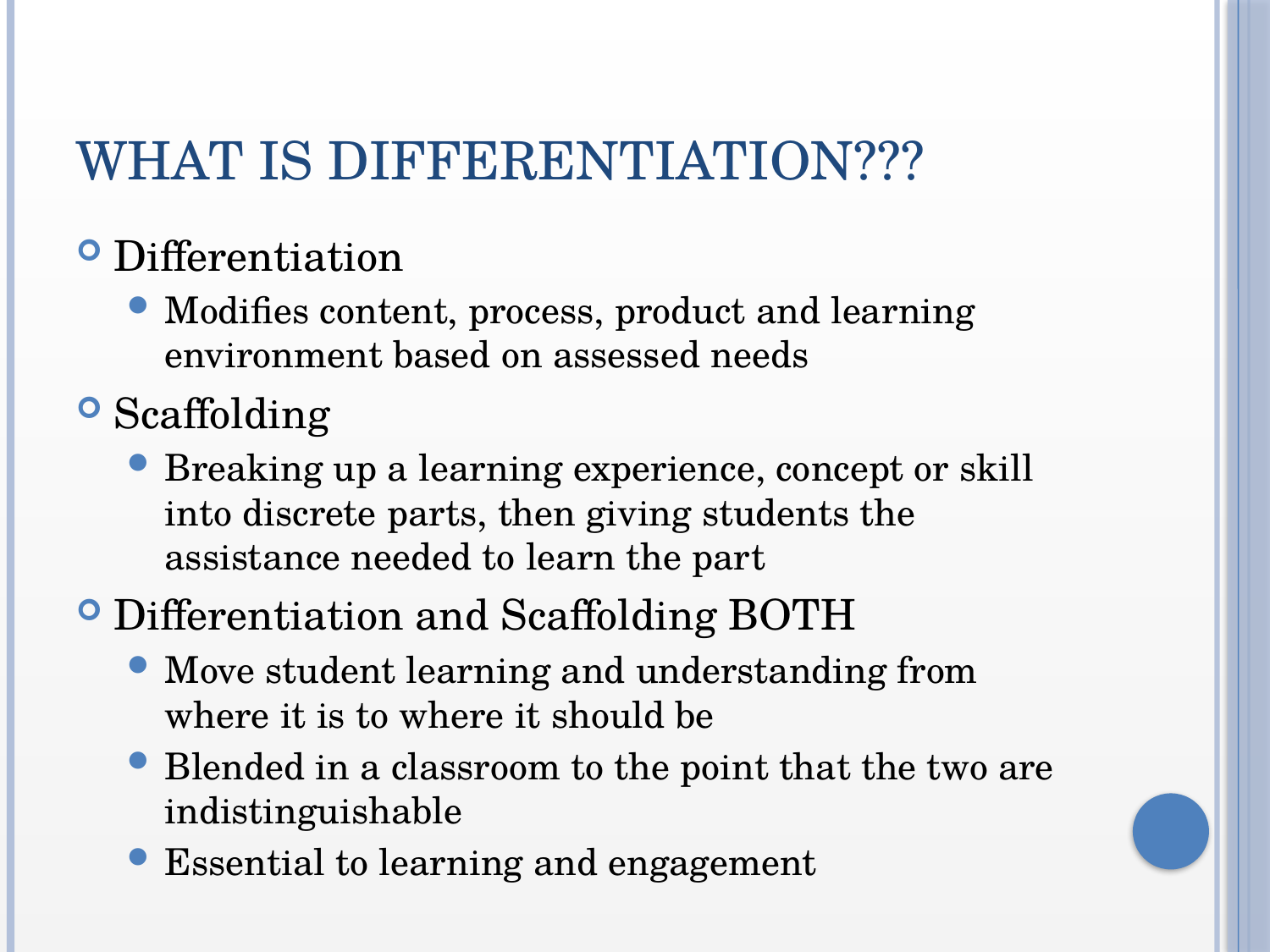

# What is differentiation???
Differentiation
Modifies content, process, product and learning environment based on assessed needs
Scaffolding
Breaking up a learning experience, concept or skill into discrete parts, then giving students the assistance needed to learn the part
Differentiation and Scaffolding BOTH
Move student learning and understanding from where it is to where it should be
Blended in a classroom to the point that the two are indistinguishable
Essential to learning and engagement